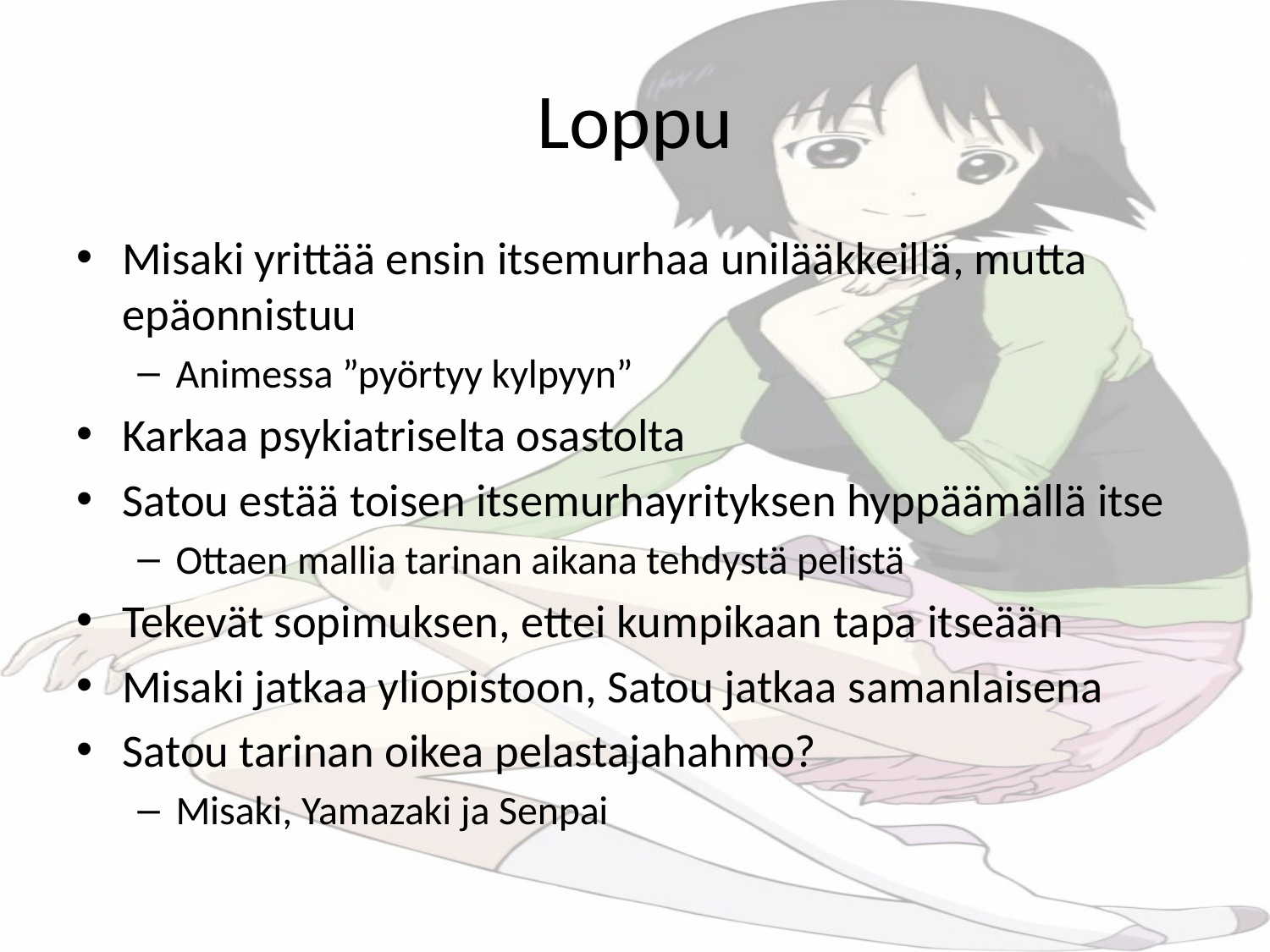

# Loppu
Misaki yrittää ensin itsemurhaa unilääkkeillä, mutta epäonnistuu
Animessa ”pyörtyy kylpyyn”
Karkaa psykiatriselta osastolta
Satou estää toisen itsemurhayrityksen hyppäämällä itse
Ottaen mallia tarinan aikana tehdystä pelistä
Tekevät sopimuksen, ettei kumpikaan tapa itseään
Misaki jatkaa yliopistoon, Satou jatkaa samanlaisena
Satou tarinan oikea pelastajahahmo?
Misaki, Yamazaki ja Senpai